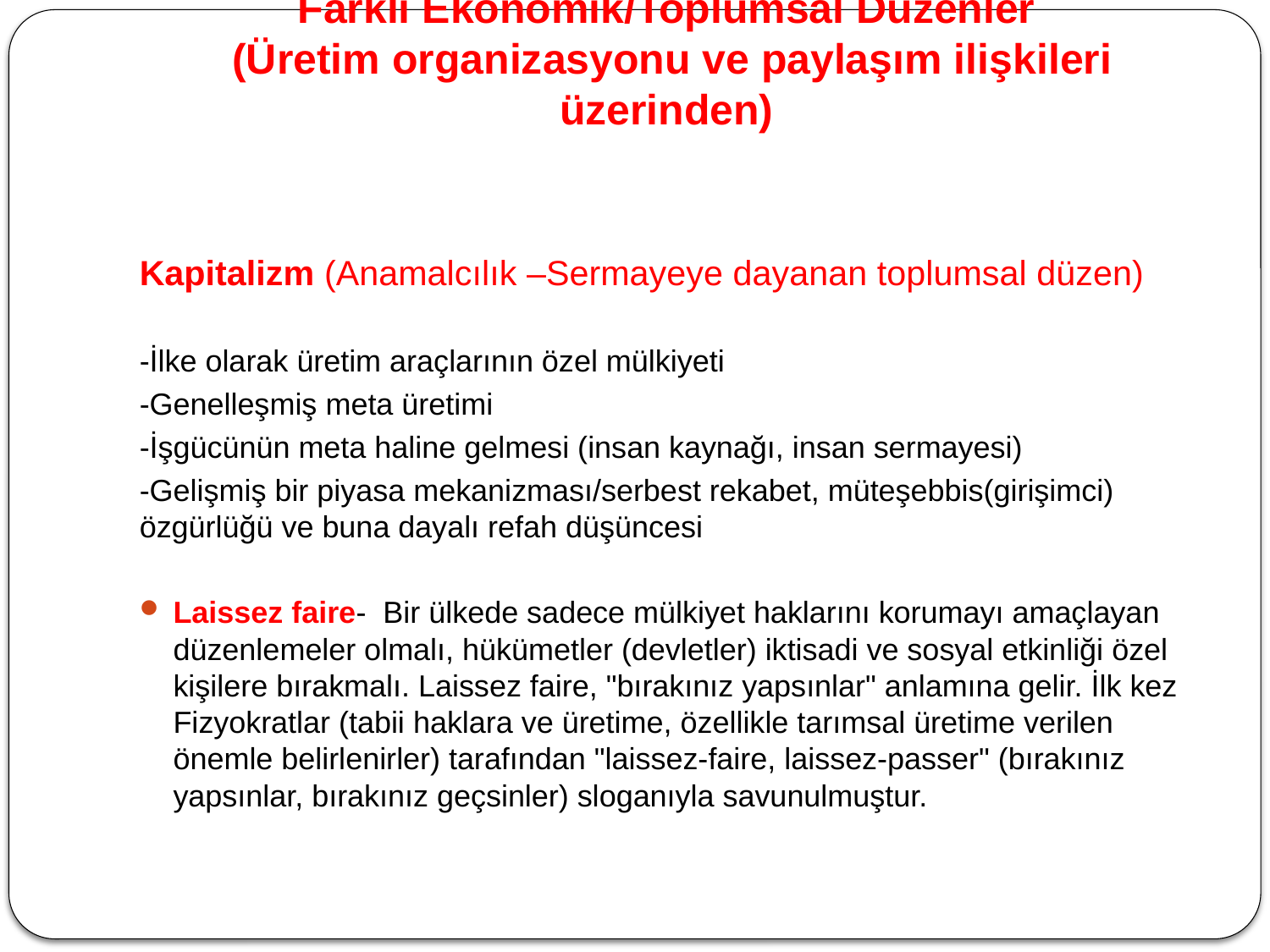

# Farklı Ekonomik/Toplumsal Düzenler (Üretim organizasyonu ve paylaşım ilişkileri üzerinden)

Kapitalizm (Anamalcılık –Sermayeye dayanan toplumsal düzen)

-İlke olarak üretim araçlarının özel mülkiyeti
-Genelleşmiş meta üretimi
-İşgücünün meta haline gelmesi (insan kaynağı, insan sermayesi)
-Gelişmiş bir piyasa mekanizması/serbest rekabet, müteşebbis(girişimci) özgürlüğü ve buna dayalı refah düşüncesi

Laissez faire-  Bir ülkede sadece mülkiyet haklarını korumayı amaçlayan düzenlemeler olmalı, hükümetler (devletler) iktisadi ve sosyal etkinliği özel kişilere bırakmalı. Laissez faire, "bırakınız yapsınlar" anlamına gelir. İlk kez Fizyokratlar (tabii haklara ve üretime, özellikle tarımsal üretime verilen önemle belirlenirler) tarafından "laissez-faire, laissez-passer" (bırakınız yapsınlar, bırakınız geçsinler) sloganıyla savunulmuştur.